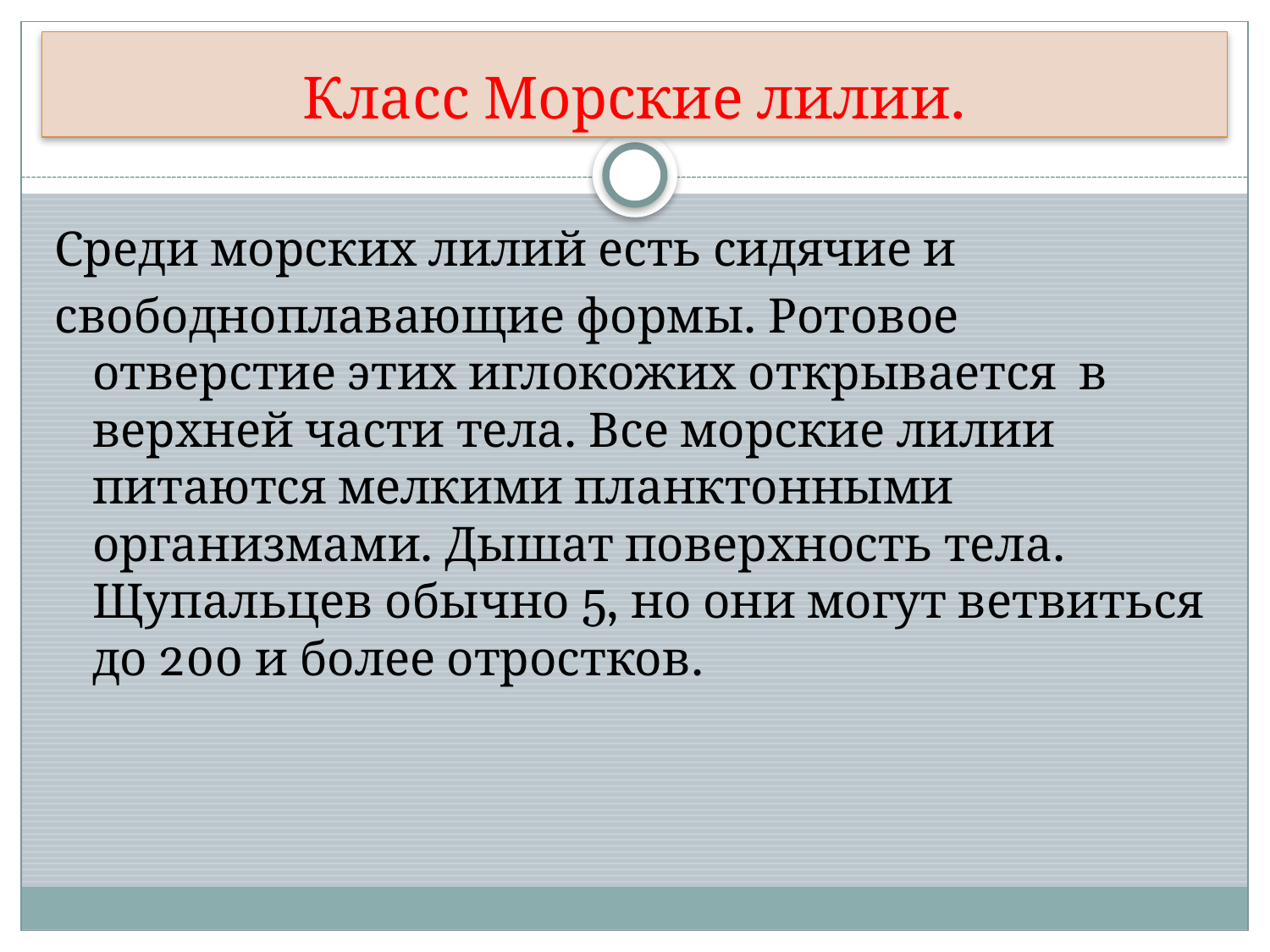

# Класс Морские лилии.
Среди морских лилий есть сидячие и
свободноплавающие формы. Ротовое отверстие этих иглокожих открывается  в верхней части тела. Все морские лилии питаются мелкими планктонными организмами. Дышат поверхность тела. Щупальцев обычно 5, но они могут ветвиться до 200 и более отростков.